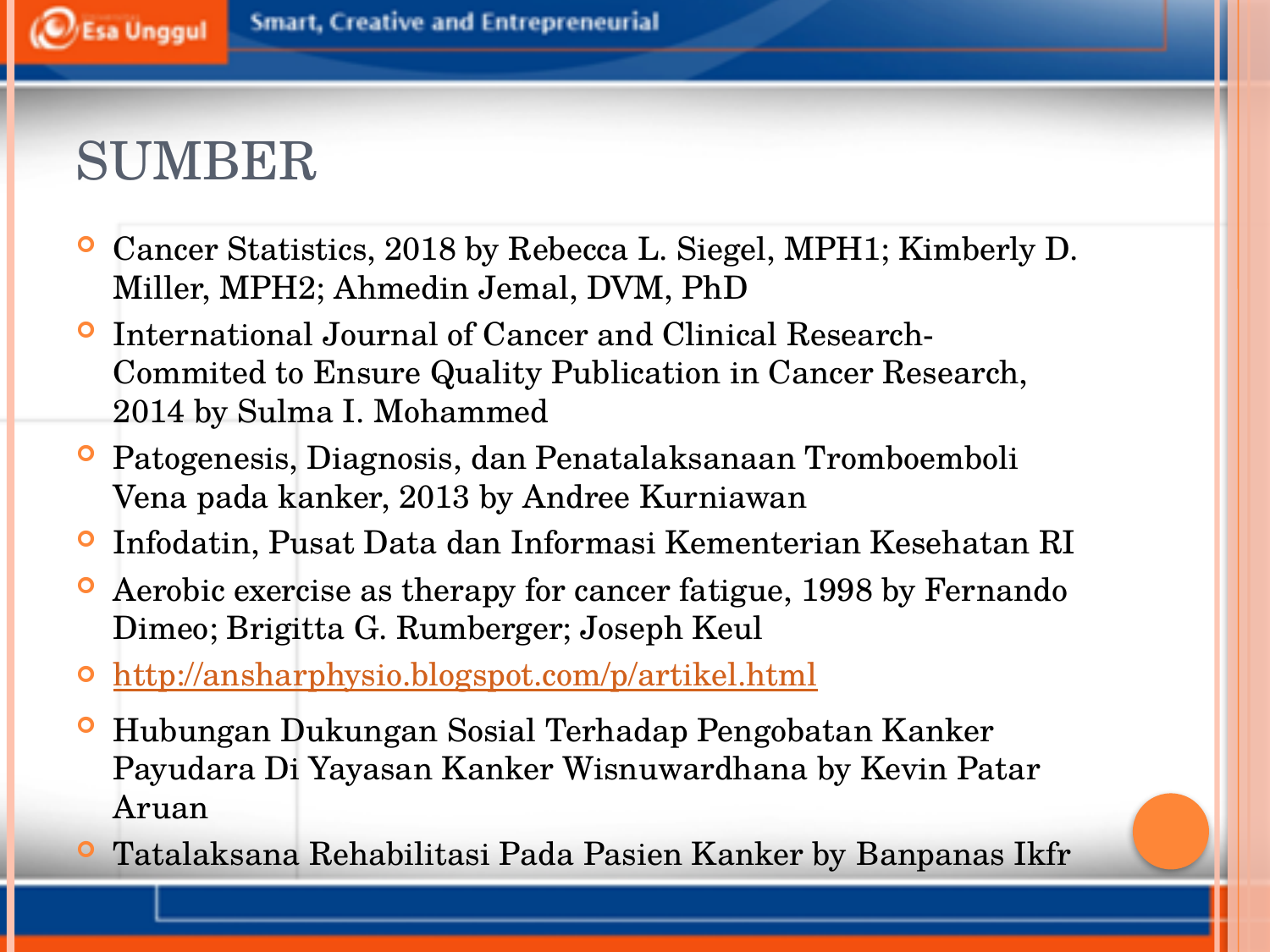

# SUMBER
Cancer Statistics, 2018 by Rebecca L. Siegel, MPH1; Kimberly D. Miller, MPH2; Ahmedin Jemal, DVM, PhD
International Journal of Cancer and Clinical Research- Commited to Ensure Quality Publication in Cancer Research, 2014 by Sulma I. Mohammed
Patogenesis, Diagnosis, dan Penatalaksanaan Tromboemboli Vena pada kanker, 2013 by Andree Kurniawan
Infodatin, Pusat Data dan Informasi Kementerian Kesehatan RI
Aerobic exercise as therapy for cancer fatigue, 1998 by Fernando Dimeo; Brigitta G. Rumberger; Joseph Keul
http://ansharphysio.blogspot.com/p/artikel.html
Hubungan Dukungan Sosial Terhadap Pengobatan Kanker Payudara Di Yayasan Kanker Wisnuwardhana by Kevin Patar Aruan
Tatalaksana Rehabilitasi Pada Pasien Kanker by Banpanas Ikfr